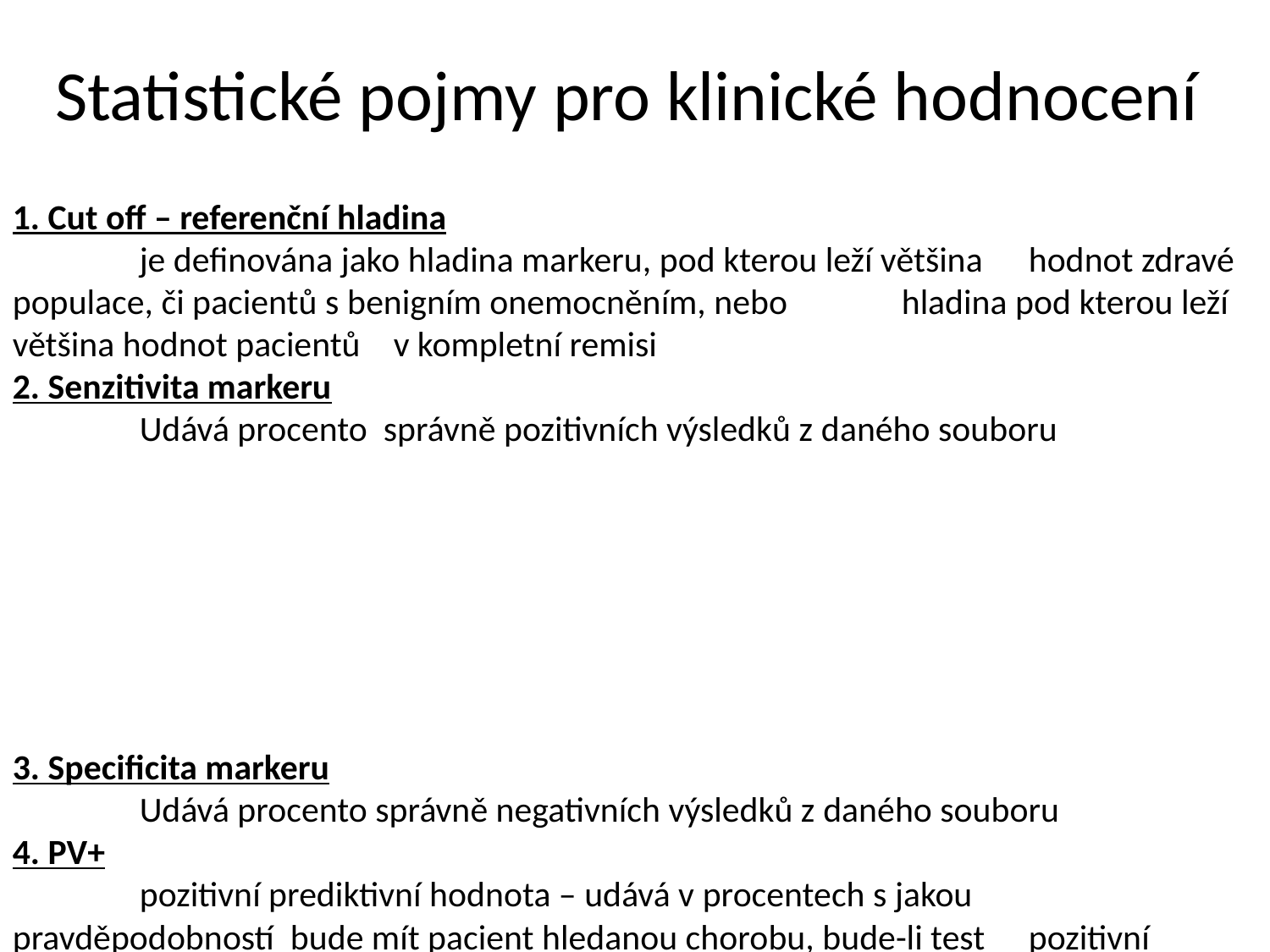

Statistické pojmy pro klinické hodnocení
1. Cut off – referenční hladina
	je definována jako hladina markeru, pod kterou leží většina 	hodnot zdravé populace, či pacientů s benigním onemocněním, nebo 	hladina pod kterou leží většina hodnot pacientů 	v kompletní remisi
2. Senzitivita markeru
	Udává procento  správně pozitivních výsledků z daného souboru
3. Specificita markeru
    	Udává procento správně negativních výsledků z daného souboru
4. PV+
	pozitivní prediktivní hodnota – udává v procentech s jakou 	pravděpodobností  bude mít pacient hledanou chorobu, bude-li test 	pozitivní
5.PV -
	negativní prediktivní hodnota - udává v procentech s jakou 	pravděpodobností nebude mít pacient hledanou chorobu, bude-li test 	negativní